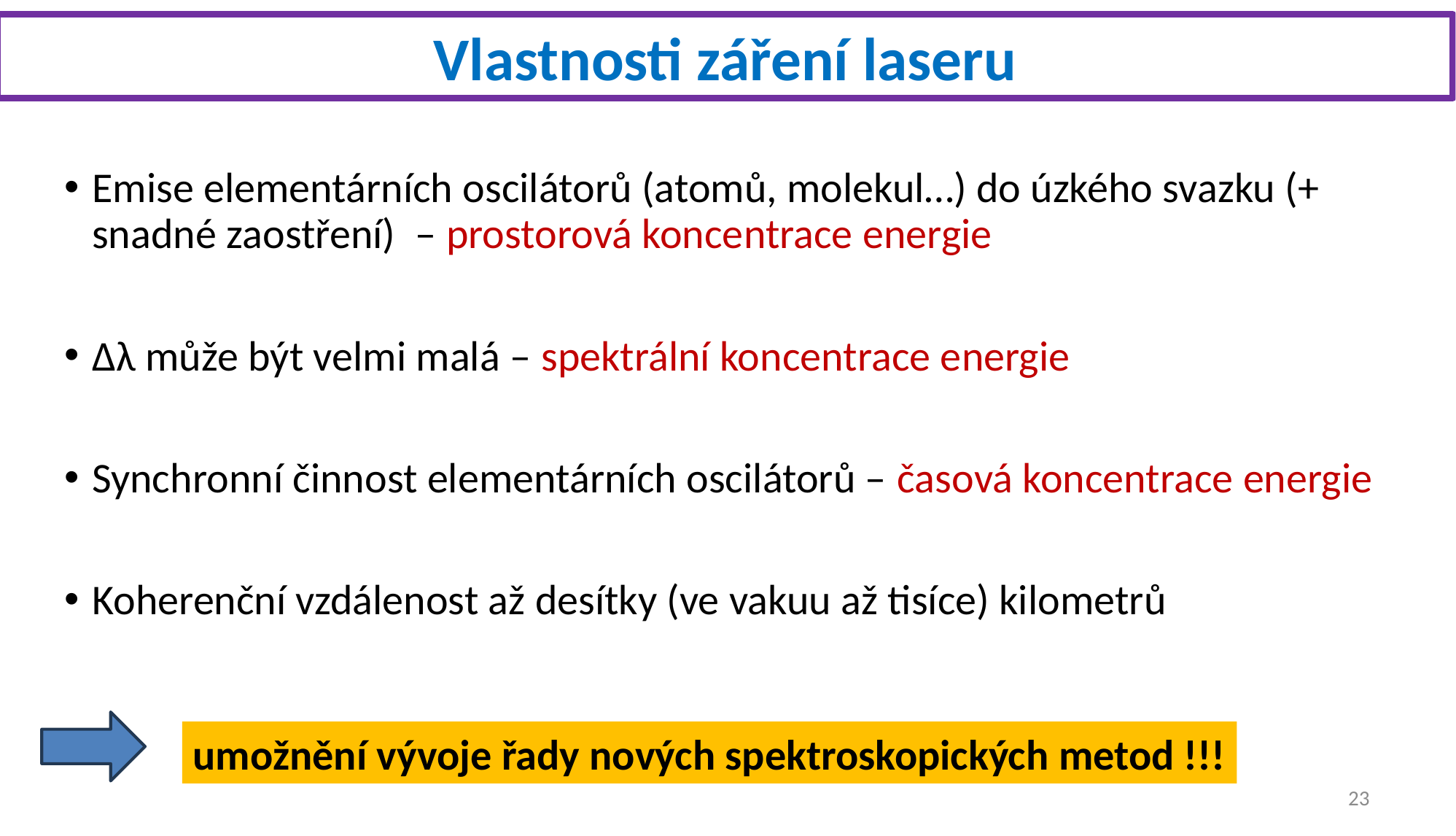

Vlastnosti záření laseru
Emise elementárních oscilátorů (atomů, molekul…) do úzkého svazku (+ snadné zaostření)  – prostorová koncentrace energie

Δλ může být velmi malá – spektrální koncentrace energie

Synchronní činnost elementárních oscilátorů – časová koncentrace energie

Koherenční vzdálenost až desítky (ve vakuu až tisíce) kilometrů

umožnění vývoje řady nových spektroskopických metod !!!
23